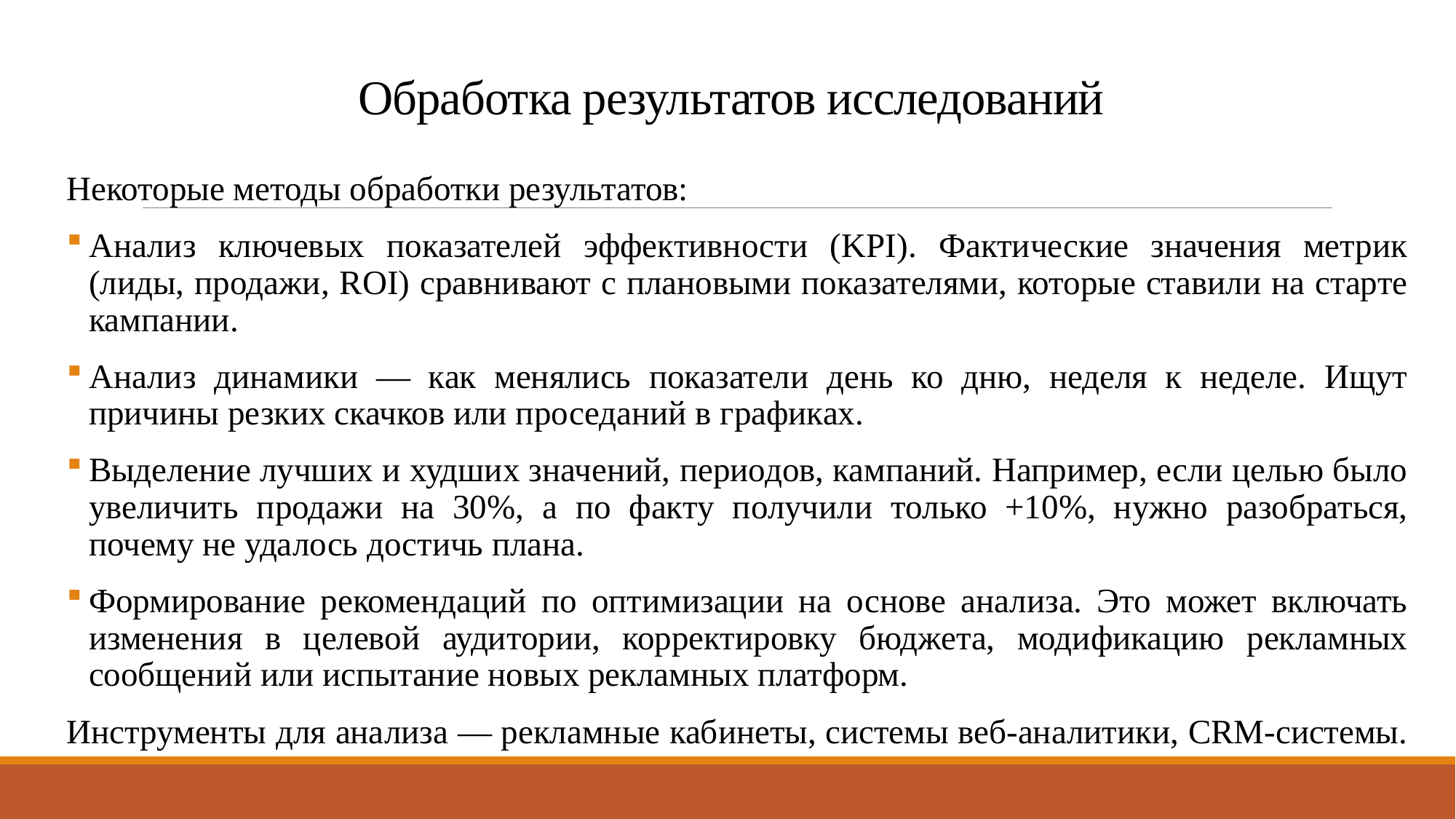

# Обработка результатов исследований
Некоторые методы обработки результатов:
Анализ ключевых показателей эффективности (KPI). Фактические значения метрик (лиды, продажи, ROI) сравнивают с плановыми показателями, которые ставили на старте кампании.
Анализ динамики — как менялись показатели день ко дню, неделя к неделе. Ищут причины резких скачков или проседаний в графиках.
Выделение лучших и худших значений, периодов, кампаний. Например, если целью было увеличить продажи на 30%, а по факту получили только +10%, нужно разобраться, почему не удалось достичь плана.
Формирование рекомендаций по оптимизации на основе анализа. Это может включать изменения в целевой аудитории, корректировку бюджета, модификацию рекламных сообщений или испытание новых рекламных платформ.
Инструменты для анализа — рекламные кабинеты, системы веб-аналитики, CRM-системы.